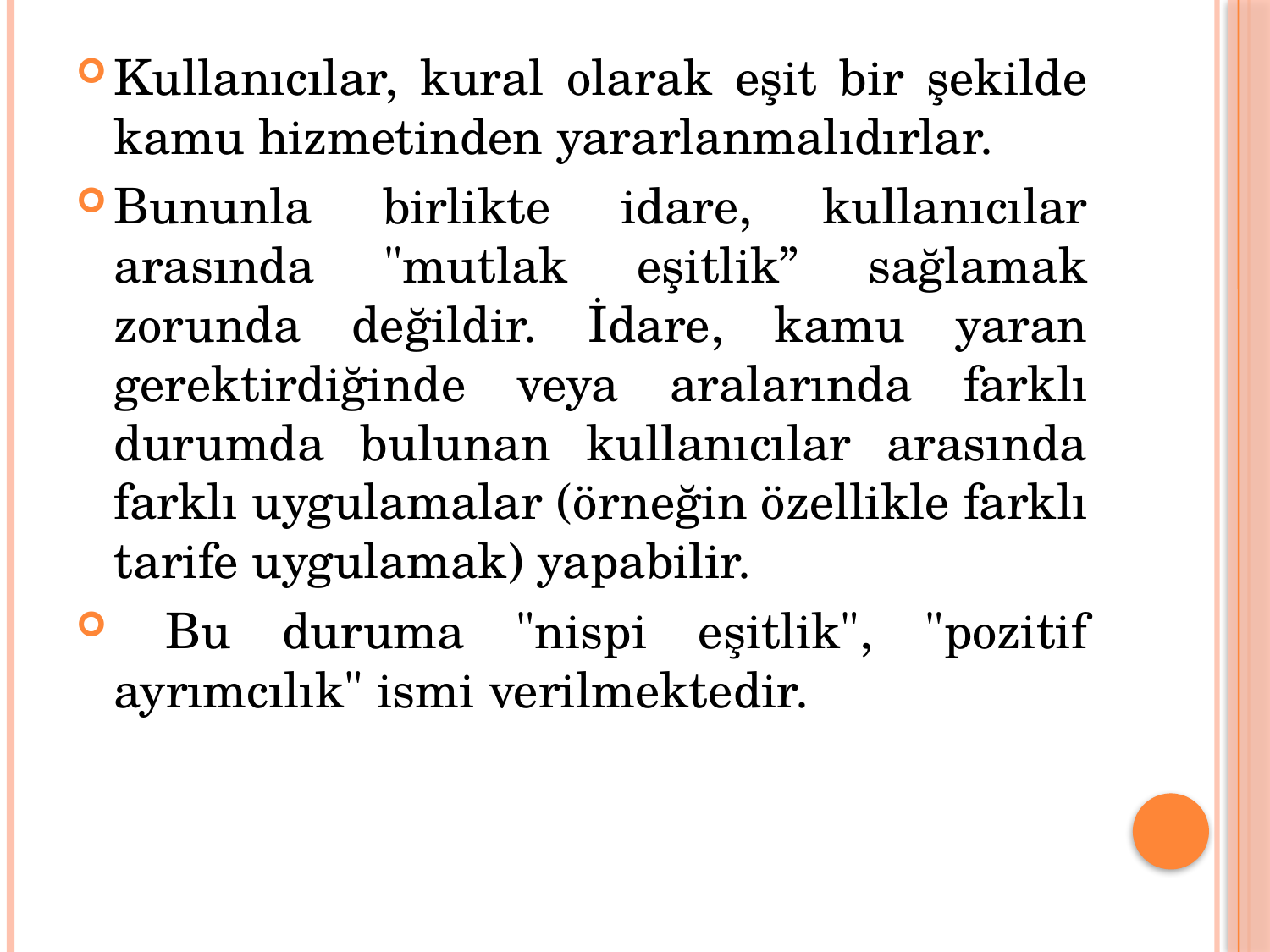

Kullanıcılar, kural olarak eşit bir şekilde kamu hizmetinden yararlanmalıdırlar.
Bununla birlikte idare, kullanıcılar arasında "mutlak eşitlik” sağlamak zorunda değildir. İdare, kamu yaran gerektirdiğinde veya aralarında farklı durumda bulunan kullanıcılar arasında farklı uygulamalar (örneğin özellikle farklı tarife uygulamak) yapabilir.
 Bu duruma "nispi eşitlik", "pozitif ayrımcılık" ismi verilmektedir.